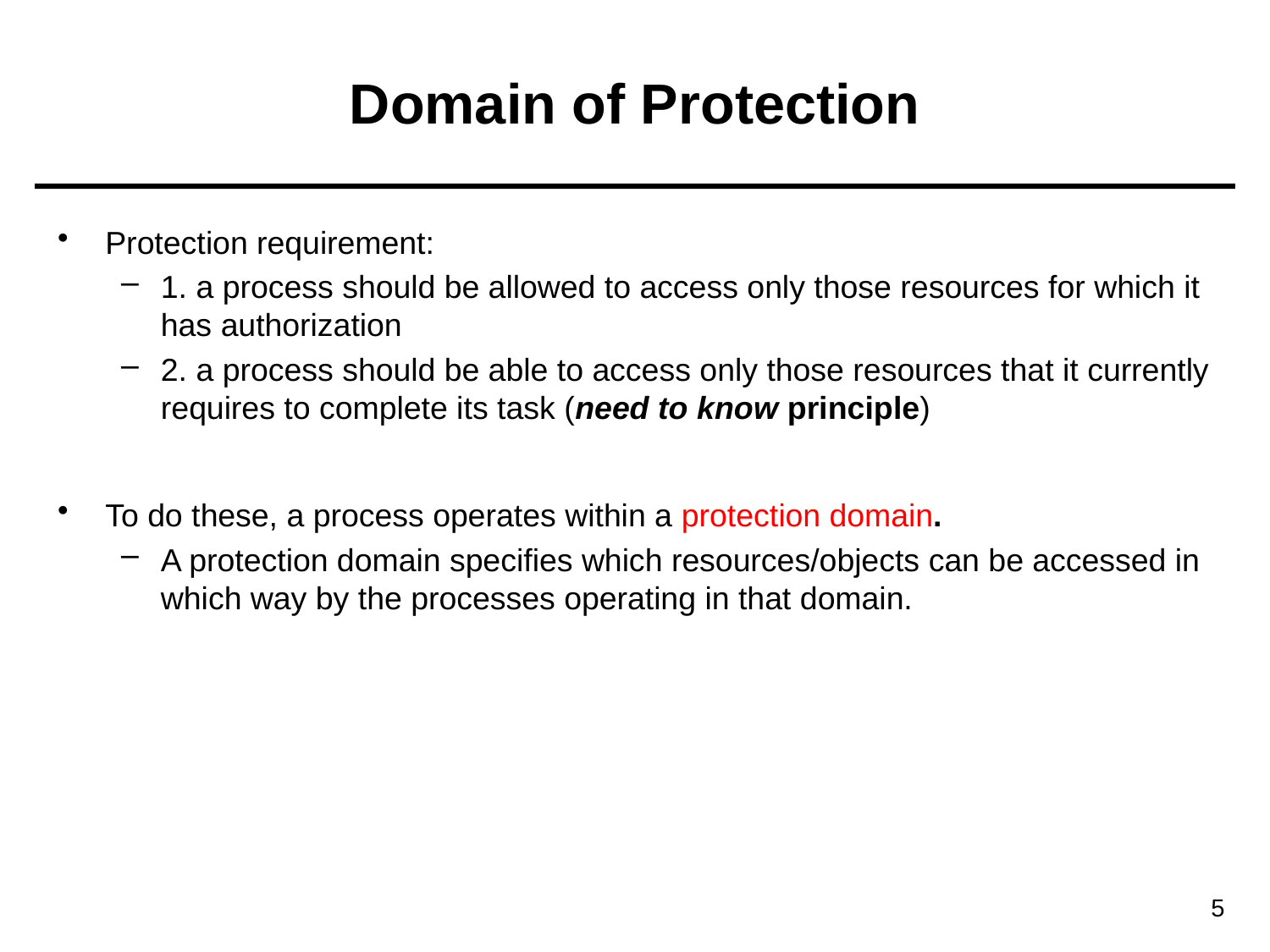

# Domain of Protection
Protection requirement:
1. a process should be allowed to access only those resources for which it has authorization
2. a process should be able to access only those resources that it currently requires to complete its task (need to know principle)

To do these, a process operates within a protection domain.
A protection domain specifies which resources/objects can be accessed in which way by the processes operating in that domain.

5